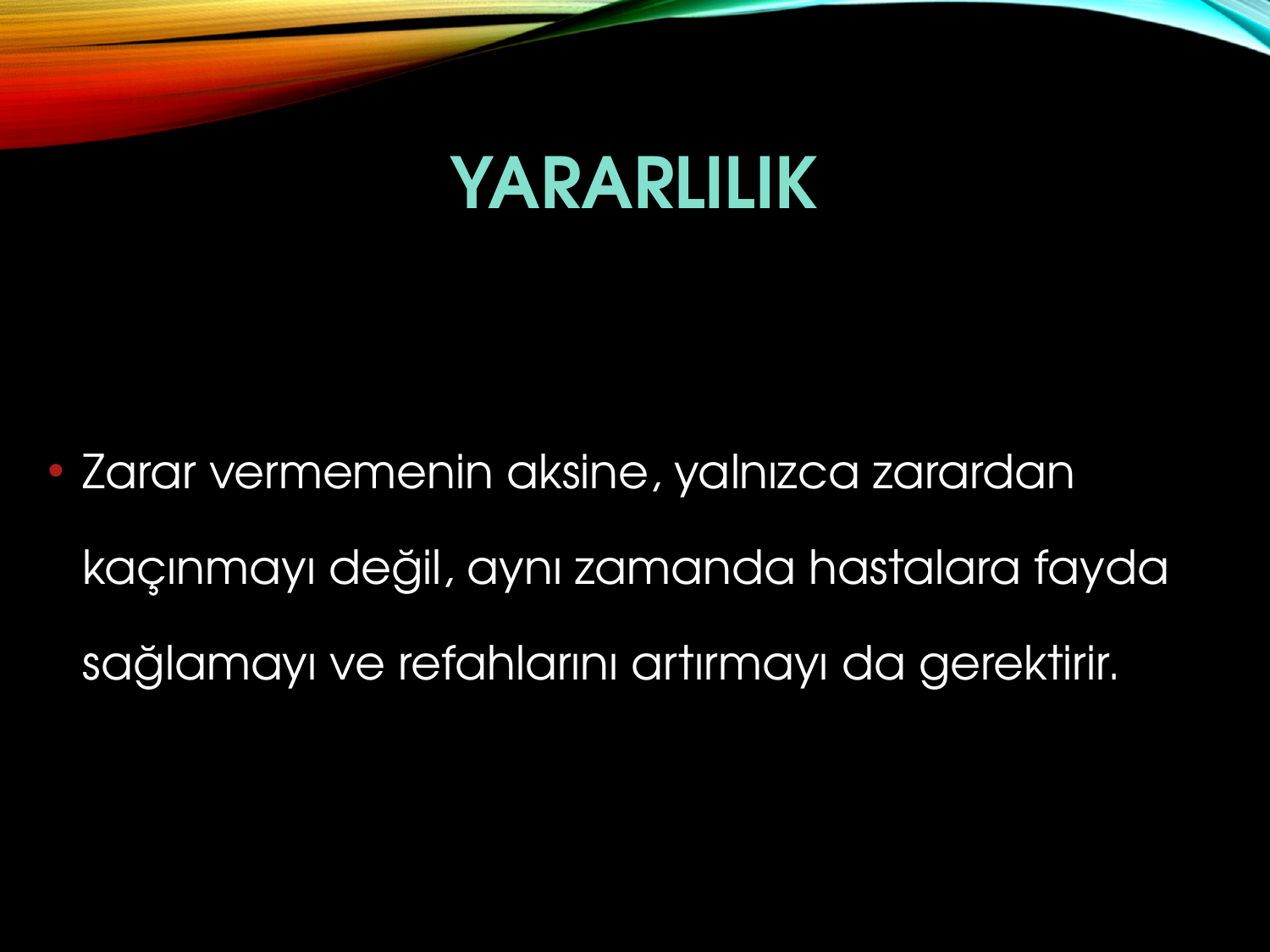

YARARLILIK

Zarar vermemenin aksine, yalnızca zarardan kaçınmayı değil, aynı zamanda hastalara fayda sağlamayı ve refahlarını artırmayı da gerektirir.